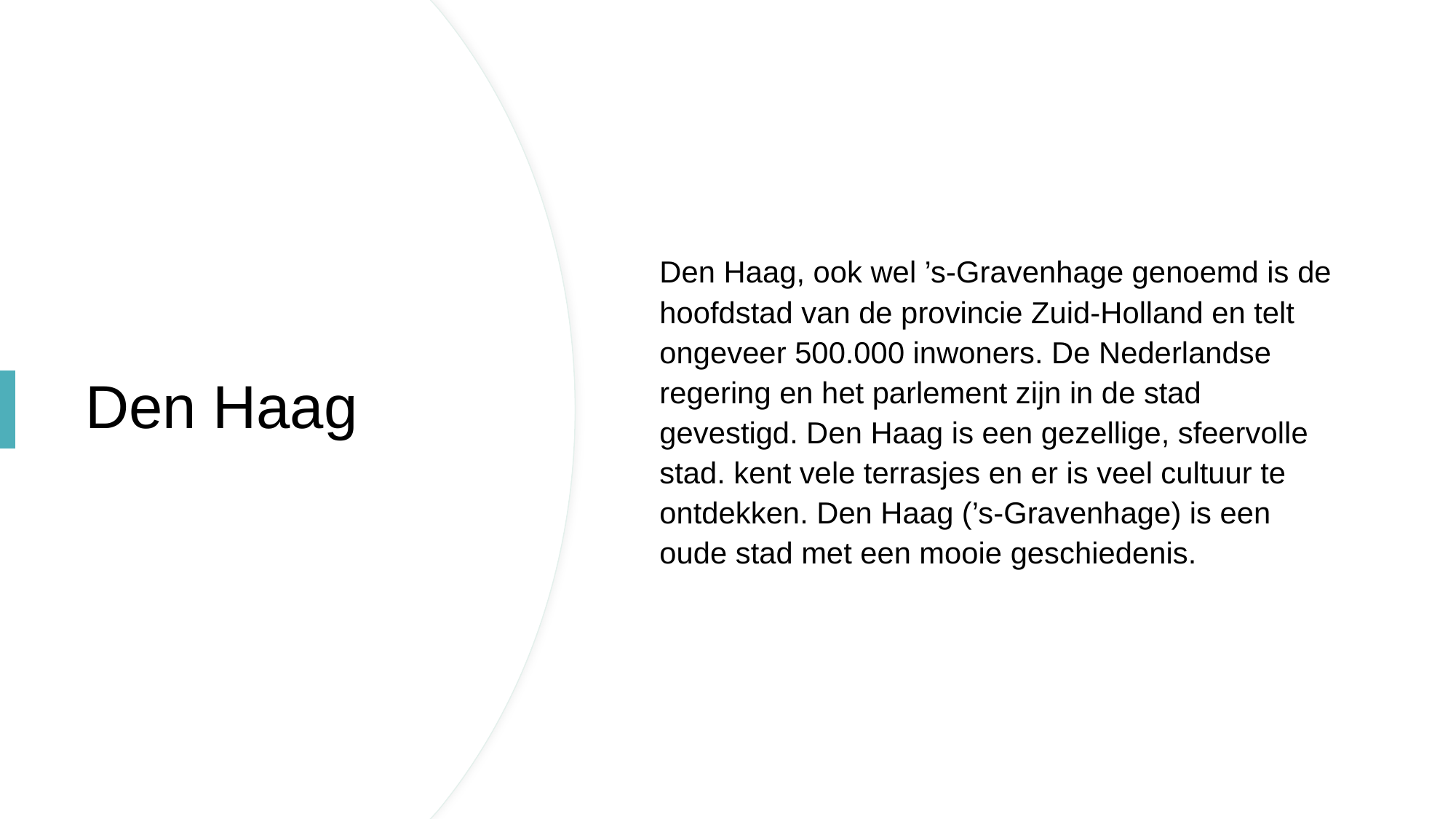

Den Haag, ook wel ’s-Gravenhage genoemd is de hoofdstad van de provincie Zuid-Holland en telt ongeveer 500.000 inwoners. De Nederlandse regering en het parlement zijn in de stad gevestigd. Den Haag is een gezellige, sfeervolle stad. kent vele terrasjes en er is veel cultuur te ontdekken. Den Haag (’s-Gravenhage) is een oude stad met een mooie geschiedenis.
# Den Haag